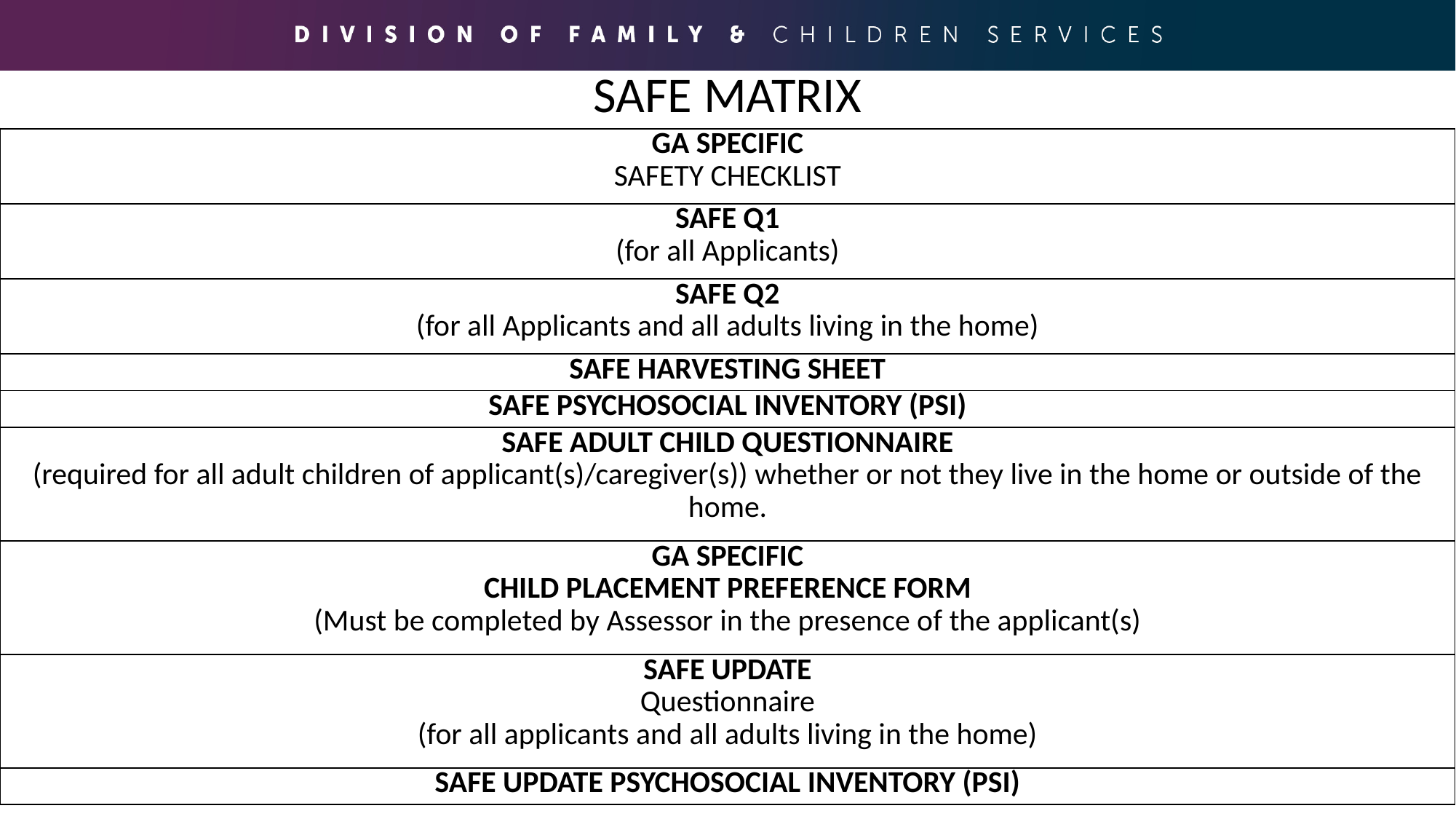

# SAFE MATRIX
| GA SPECIFIC SAFETY CHECKLIST |
| --- |
| SAFE Q1 (for all Applicants) |
| SAFE Q2 (for all Applicants and all adults living in the home) |
| SAFE HARVESTING SHEET |
| SAFE PSYCHOSOCIAL INVENTORY (PSI) |
| SAFE ADULT CHILD QUESTIONNAIRE (required for all adult children of applicant(s)/caregiver(s)) whether or not they live in the home or outside of the home. |
| GA SPECIFIC CHILD PLACEMENT PREFERENCE FORM (Must be completed by Assessor in the presence of the applicant(s) |
| SAFE UPDATE Questionnaire (for all applicants and all adults living in the home) |
| SAFE UPDATE PSYCHOSOCIAL INVENTORY (PSI) |